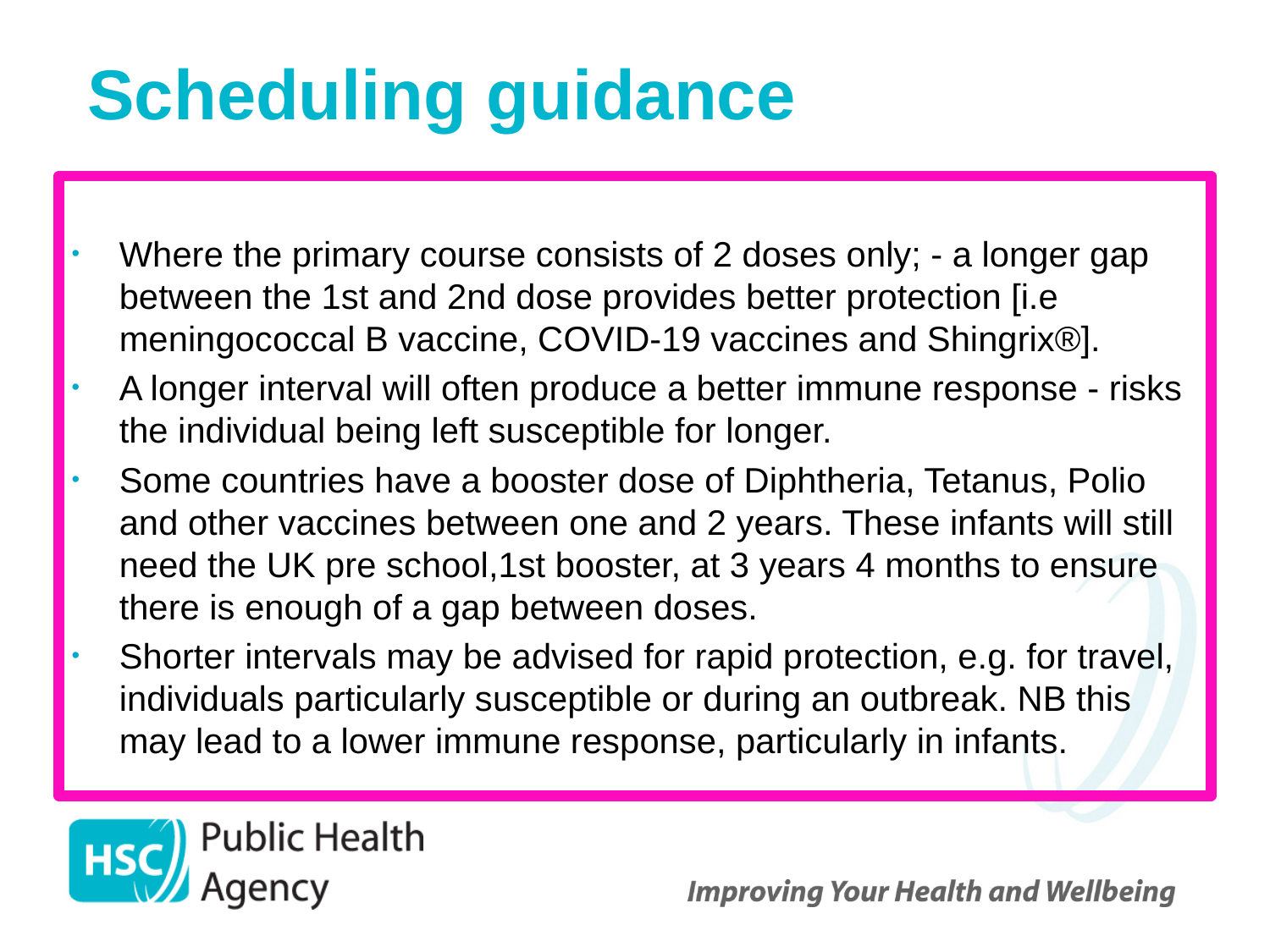

# Scheduling guidance

Where the primary course consists of 2 doses only; - a longer gap between the 1st and 2nd dose provides better protection [i.e meningococcal B vaccine, COVID-19 vaccines and Shingrix®].
A longer interval will often produce a better immune response - risks the individual being left susceptible for longer.
Some countries have a booster dose of Diphtheria, Tetanus, Polio  and other vaccines between one and 2 years. These infants will still need the UK pre school,1st booster, at 3 years 4 months to ensure there is enough of a gap between doses.
Shorter intervals may be advised for rapid protection, e.g. for travel, individuals particularly susceptible or during an outbreak. NB this may lead to a lower immune response, particularly in infants.